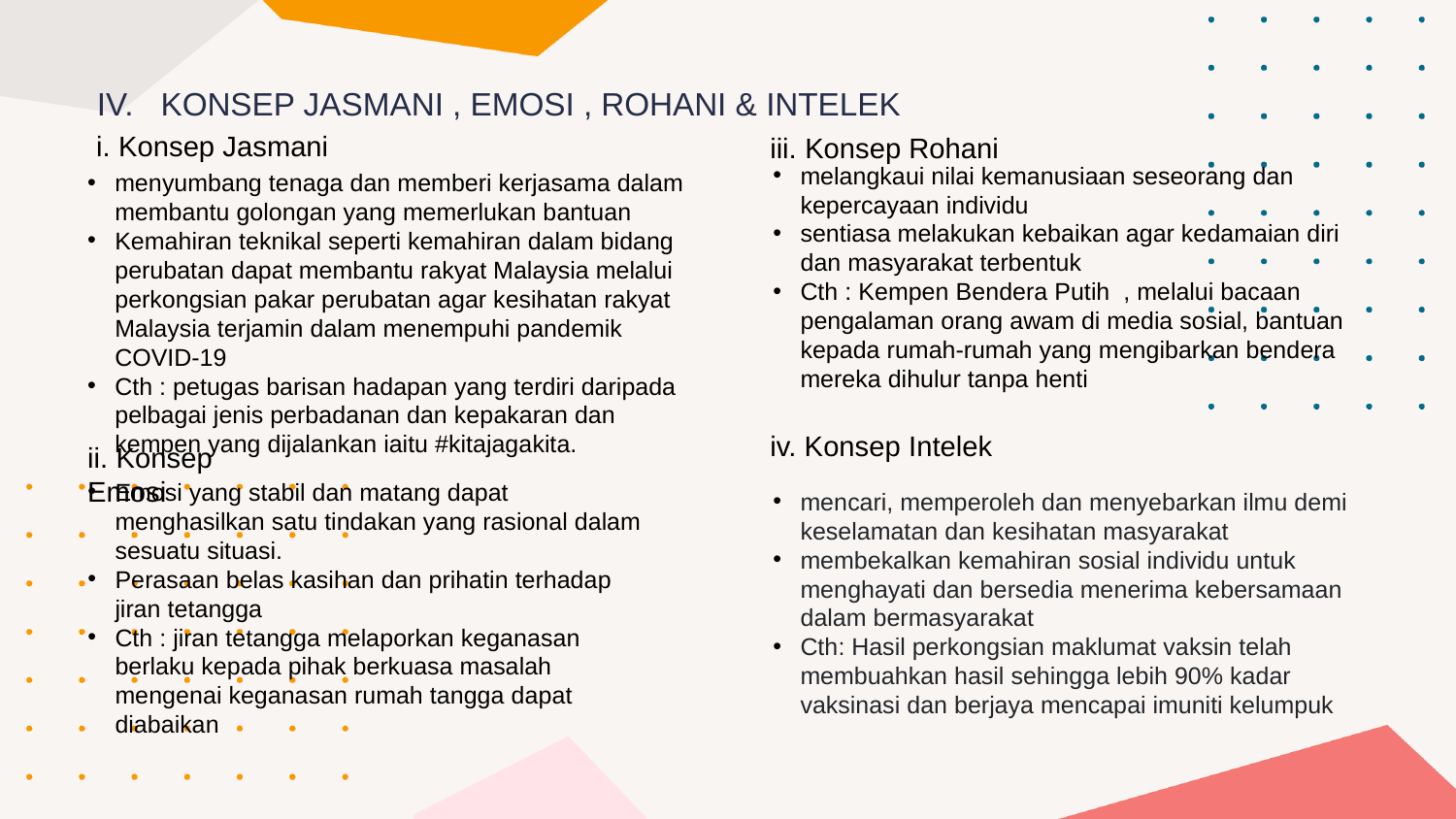

KONSEP JASMANI , EMOSI , ROHANI & INTELEK
i. Konsep Jasmani
iii. Konsep Rohani
melangkaui nilai kemanusiaan seseorang dan kepercayaan individu
sentiasa melakukan kebaikan agar kedamaian diri dan masyarakat terbentuk
Cth : Kempen Bendera Putih  , melalui bacaan pengalaman orang awam di media sosial, bantuan kepada rumah-rumah yang mengibarkan bendera mereka dihulur tanpa henti
menyumbang tenaga dan memberi kerjasama dalam membantu golongan yang memerlukan bantuan
Kemahiran teknikal seperti kemahiran dalam bidang perubatan dapat membantu rakyat Malaysia melalui perkongsian pakar perubatan agar kesihatan rakyat Malaysia terjamin dalam menempuhi pandemik COVID-19
Cth : petugas barisan hadapan yang terdiri daripada pelbagai jenis perbadanan dan kepakaran dan kempen yang dijalankan iaitu #kitajagakita.
iv. Konsep Intelek
ii. Konsep Emosi
Emosi yang stabil dan matang dapat menghasilkan satu tindakan yang rasional dalam sesuatu situasi.
Perasaan belas kasihan dan prihatin terhadap jiran tetangga
Cth : jiran tetangga melaporkan keganasan berlaku kepada pihak berkuasa masalah mengenai keganasan rumah tangga dapat diabaikan

mencari, memperoleh dan menyebarkan ilmu demi keselamatan dan kesihatan masyarakat
membekalkan kemahiran sosial individu untuk menghayati dan bersedia menerima kebersamaan dalam bermasyarakat
Cth: Hasil perkongsian maklumat vaksin telah membuahkan hasil sehingga lebih 90% kadar vaksinasi dan berjaya mencapai imuniti kelumpuk